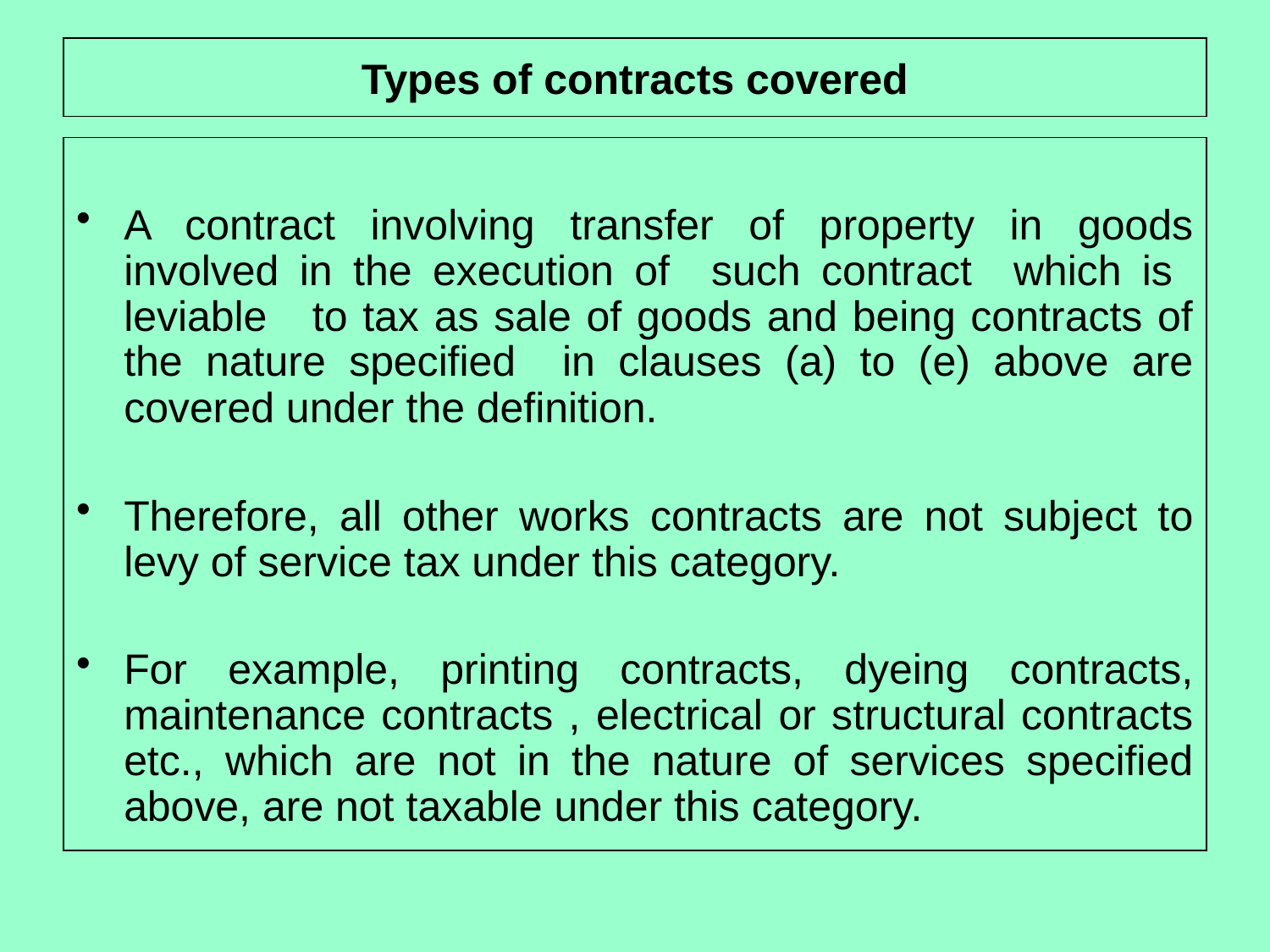

# Types of contracts covered

A contract involving transfer of property in goods involved in the execution of  such contract  which is  leviable   to tax as sale of goods and being contracts of the nature specified  in clauses (a) to (e) above are covered under the definition.

Therefore, all other works contracts are not subject to levy of service tax under this category.

For example, printing contracts, dyeing contracts, maintenance contracts , electrical or structural contracts etc., which are not in the nature of services specified above, are not taxable under this category.